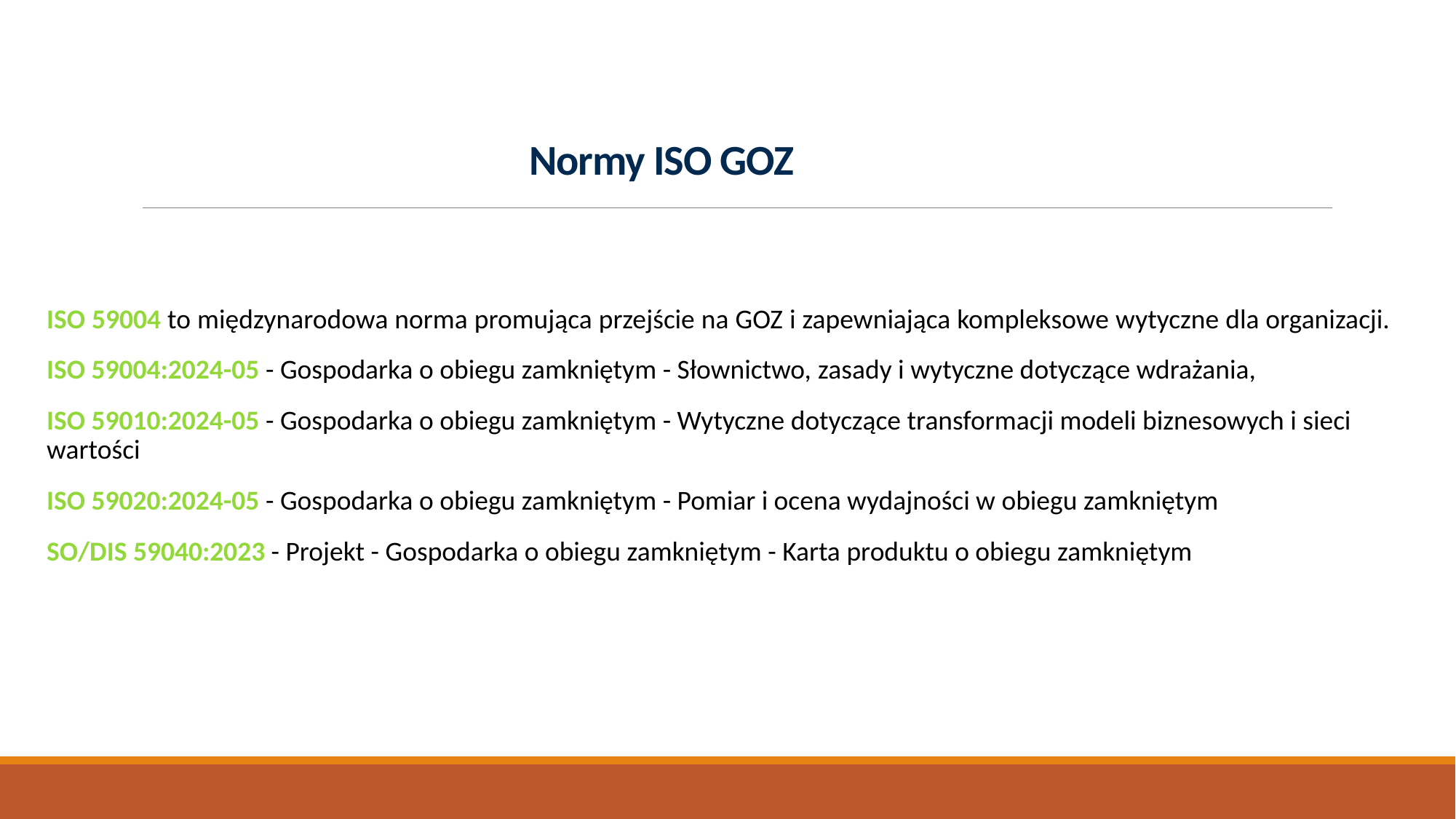

# Normy ISO GOZ
ISO 59004 to międzynarodowa norma promująca przejście na GOZ i zapewniająca kompleksowe wytyczne dla organizacji.
ISO 59004:2024-05 - Gospodarka o obiegu zamkniętym - Słownictwo, zasady i wytyczne dotyczące wdrażania,
ISO 59010:2024-05 - Gospodarka o obiegu zamkniętym - Wytyczne dotyczące transformacji modeli biznesowych i sieci wartości
ISO 59020:2024-05 - Gospodarka o obiegu zamkniętym - Pomiar i ocena wydajności w obiegu zamkniętym
SO/DIS 59040:2023 - Projekt - Gospodarka o obiegu zamkniętym - Karta produktu o obiegu zamkniętym